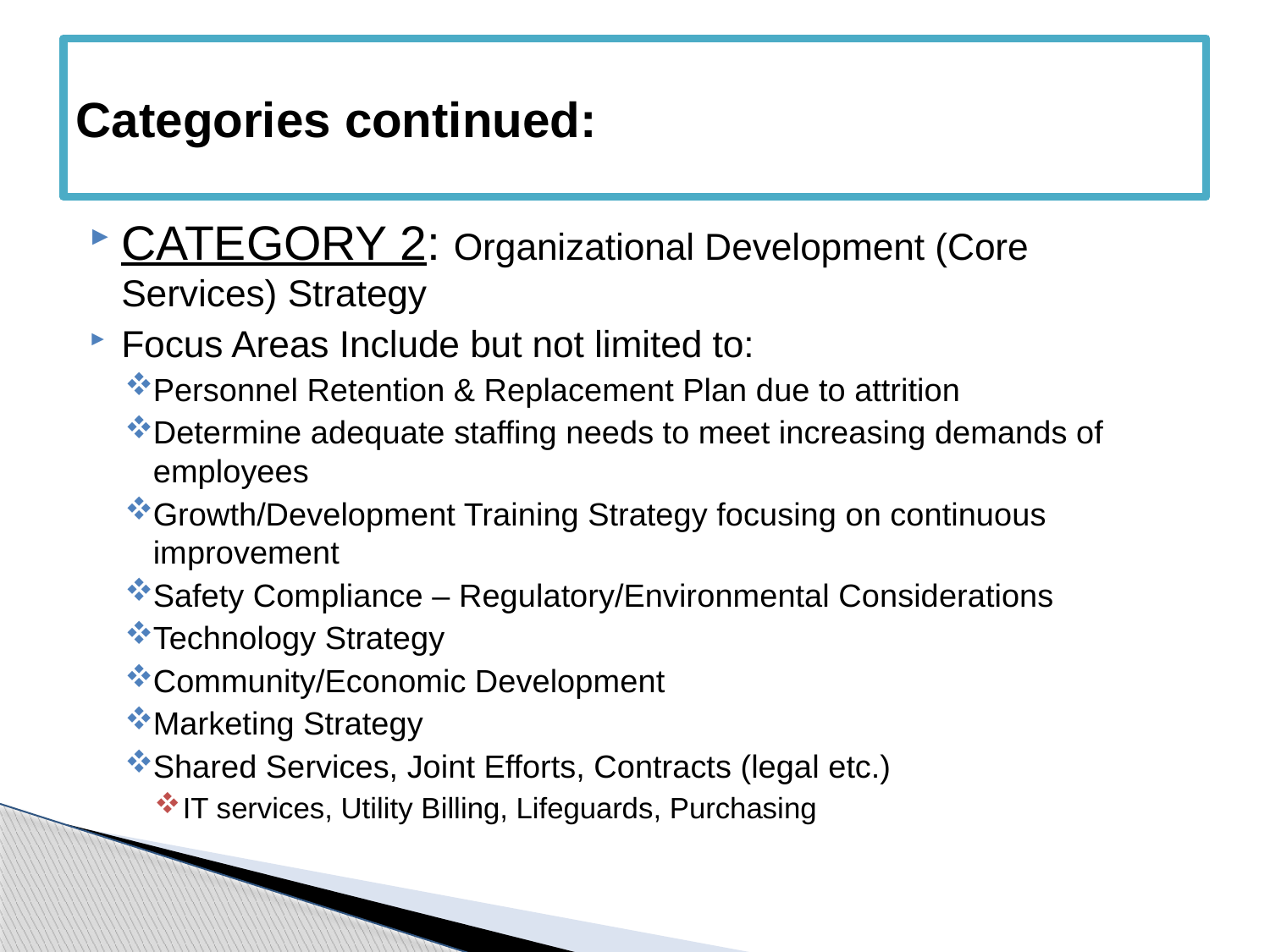

# Categories continued:
CATEGORY 2: Organizational Development (Core Services) Strategy
Focus Areas Include but not limited to:
Personnel Retention & Replacement Plan due to attrition
Determine adequate staffing needs to meet increasing demands of employees
Growth/Development Training Strategy focusing on continuous improvement
Safety Compliance – Regulatory/Environmental Considerations
Technology Strategy
Community/Economic Development
Marketing Strategy
Shared Services, Joint Efforts, Contracts (legal etc.)
IT services, Utility Billing, Lifeguards, Purchasing